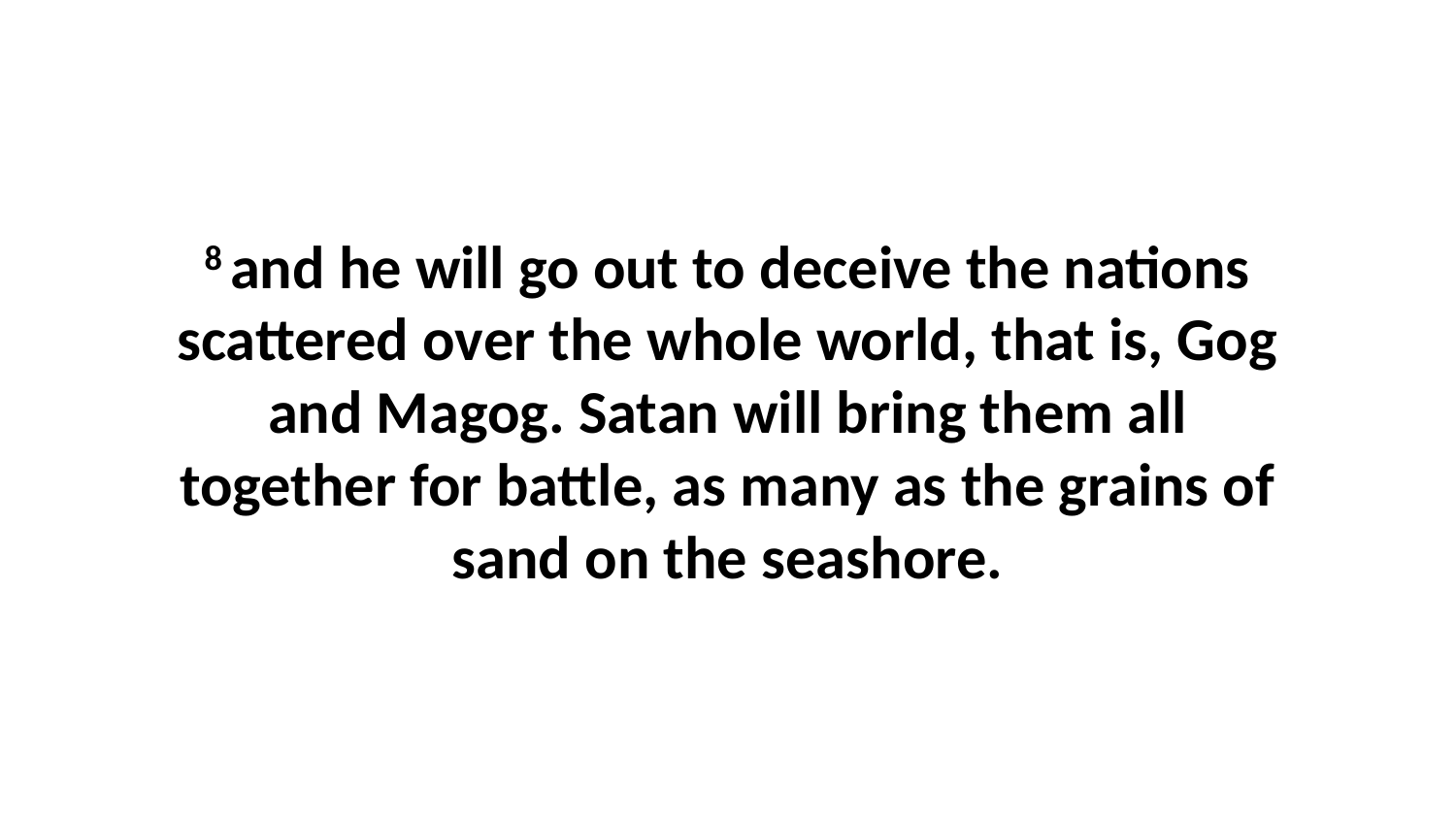

8 and he will go out to deceive the nations scattered over the whole world, that is, Gog and Magog. Satan will bring them all together for battle, as many as the grains of sand on the seashore.